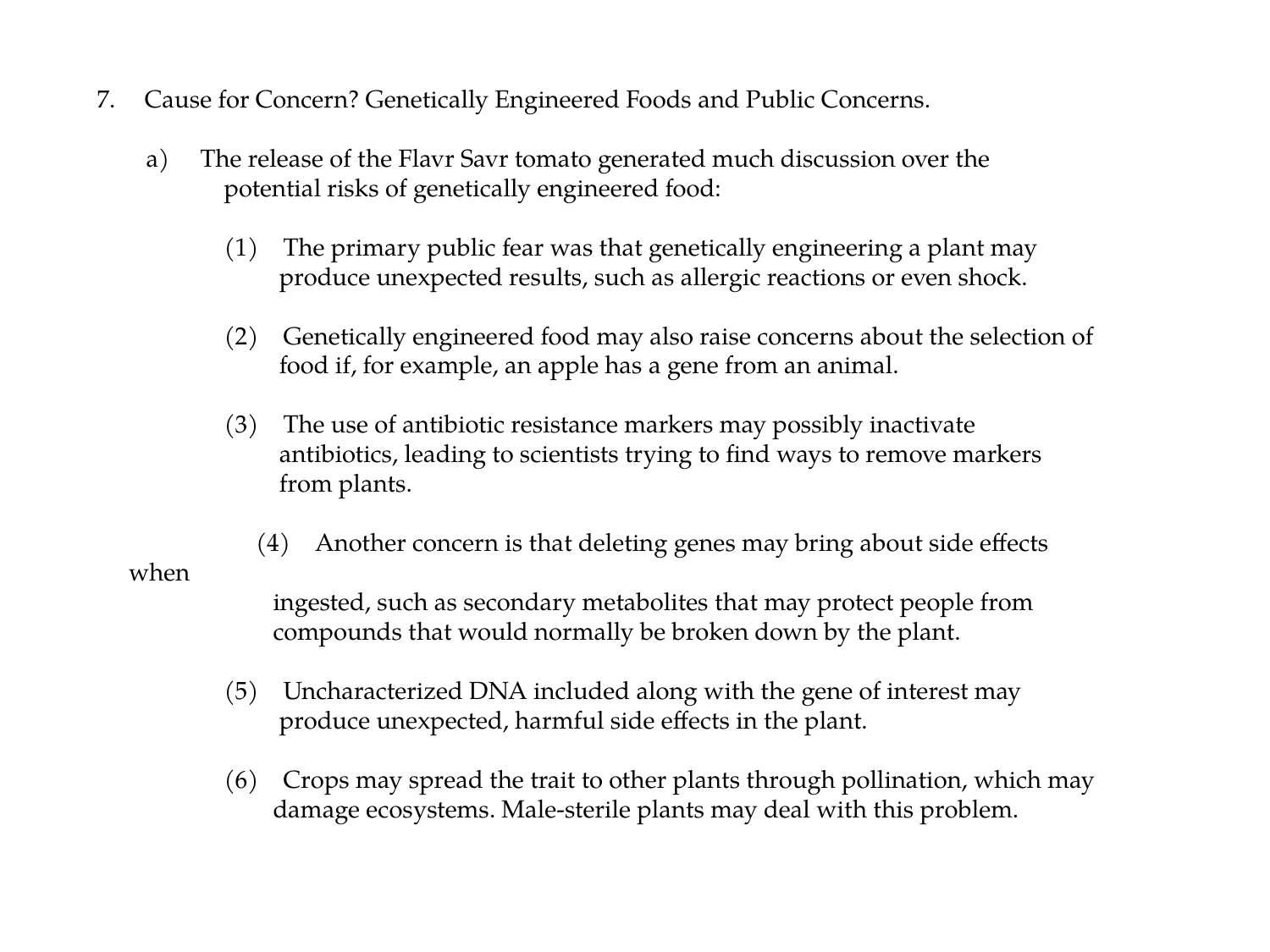

Cause for Concern? Genetically Engineered Foods and Public Concerns.

        a)     The release of the Flavr Savr tomato generated much discussion over the                   	potential risks of genetically engineered food:

	(1)    The primary public fear was that genetically engineering a plant may 	         produce unexpected results, such as allergic reactions or even shock.

	(2)    Genetically engineered food may also raise concerns about the selection of 	         food if, for example, an apple has a gene from an animal.

	(3)    The use of antibiotic resistance markers may possibly inactivate 	  	         antibiotics, leading to scientists trying to find ways to remove markers 	         from plants.

		(4)    Another concern is that deleting genes may bring about side effects when
	        ingested, such as secondary metabolites that may protect people from
	        compounds that would normally be broken down by the plant.

	(5)    Uncharacterized DNA included along with the gene of interest may 	         produce unexpected, harmful side effects in the plant.

	(6)    Crops may spread the trait to other plants through pollination, which may 	        damage ecosystems. Male-sterile plants may deal with this problem.